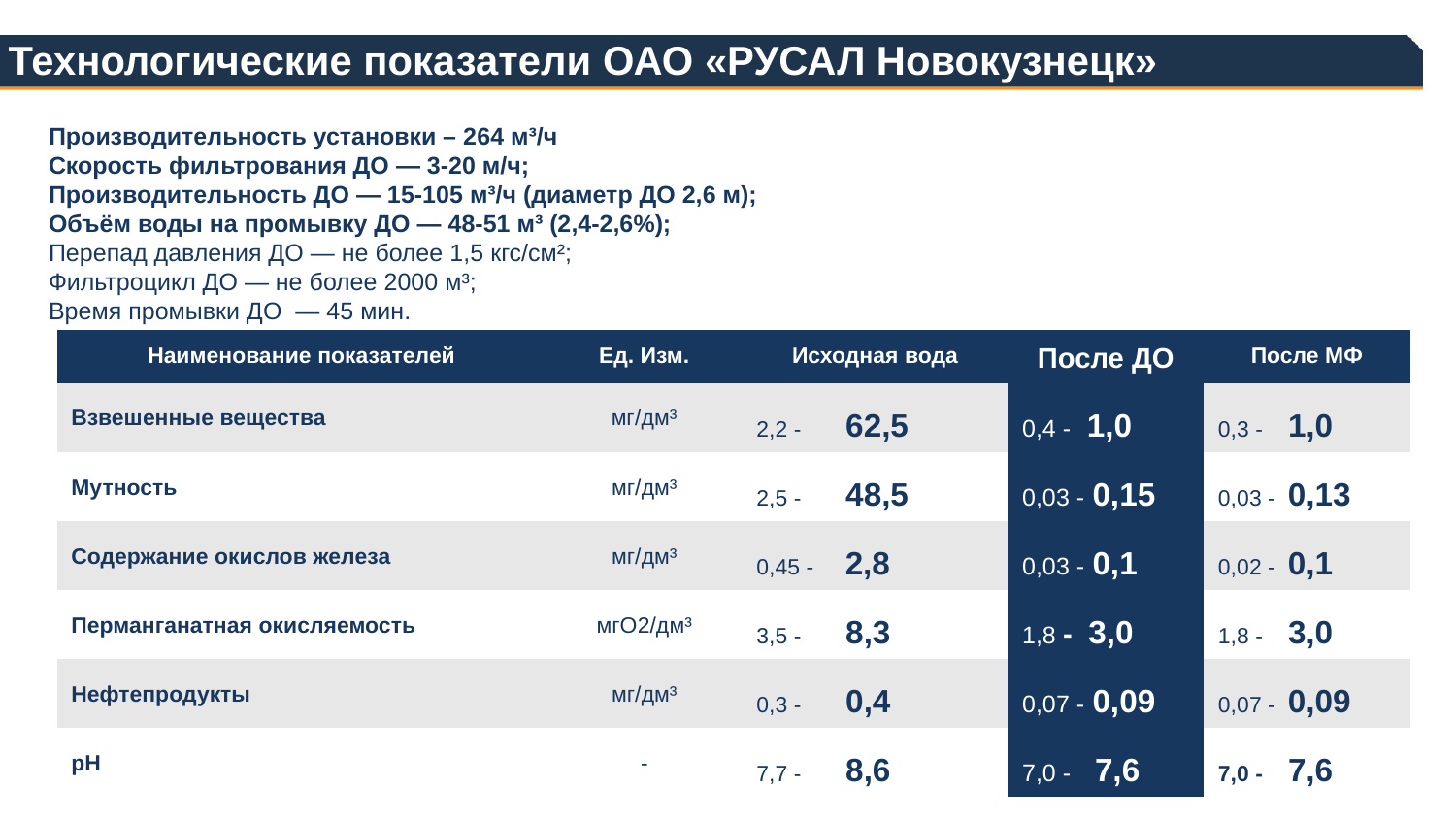

Технологические показатели ОАО «РУСАЛ Новокузнецк»
Производительность установки – 264 м³/ч
Скорость фильтрования ДО — 3-20 м/ч;
Производительность ДО — 15-105 м³/ч (диаметр ДО 2,6 м);
Объём воды на промывку ДО — 48-51 м³ (2,4-2,6%);
Перепад давления ДО — не более 1,5 кгс/см²;
Фильтроцикл ДО — не более 2000 м³;
Время промывки ДО  — 45 мин.
| Наименование показателей | Ед. Изм. | Исходная вода | После ДО | После МФ |
| --- | --- | --- | --- | --- |
| Взвешенные вещества | мг/дм³ | 2,2 - 62,5 | 0,4 - 1,0 | 0,3 - 1,0 |
| Мутность | мг/дм³ | 2,5 - 48,5 | 0,03 - 0,15 | 0,03 - 0,13 |
| Содержание окислов железа | мг/дм³ | 0,45 - 2,8 | 0,03 - 0,1 | 0,02 - 0,1 |
| Перманганатная окисляемость | мгО2/дм³ | 3,5 - 8,3 | 1,8 - 3,0 | 1,8 - 3,0 |
| Нефтепродукты | мг/дм³ | 0,3 - 0,4 | 0,07 - 0,09 | 0,07 - 0,09 |
| рН | - | 7,7 - 8,6 | 7,0 - 7,6 | 7,0 - 7,6 |